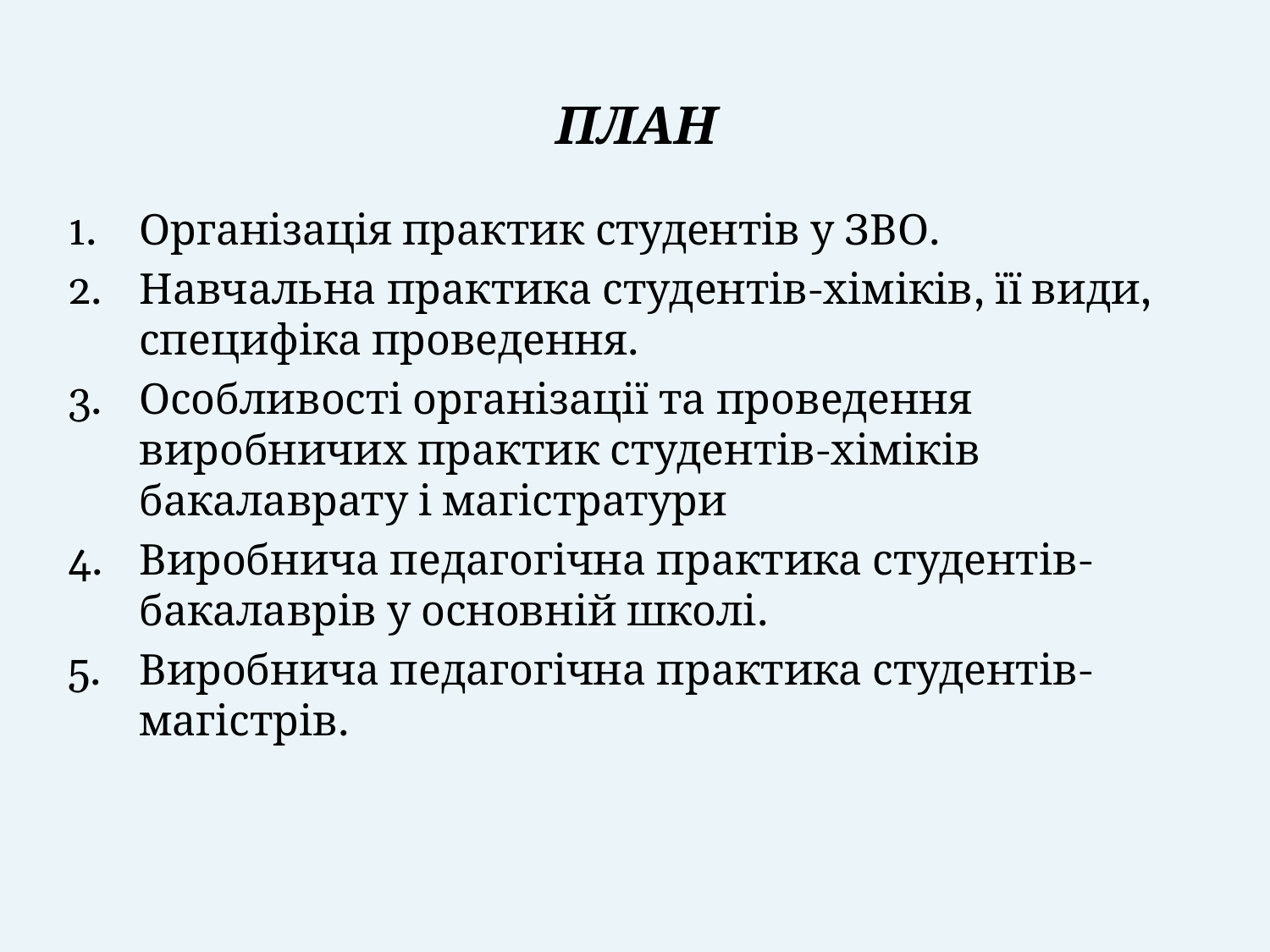

# ПЛАН
Організація практик студентів у ЗВО.
Навчальна практика студентів-хіміків, її види, специфіка проведення.
Особливості організації та проведення виробничих практик студентів-хіміків бакалаврату і магістратури
Виробнича педагогічна практика студентів-бакалаврів у основній школі.
Виробнича педагогічна практика студентів-магістрів.